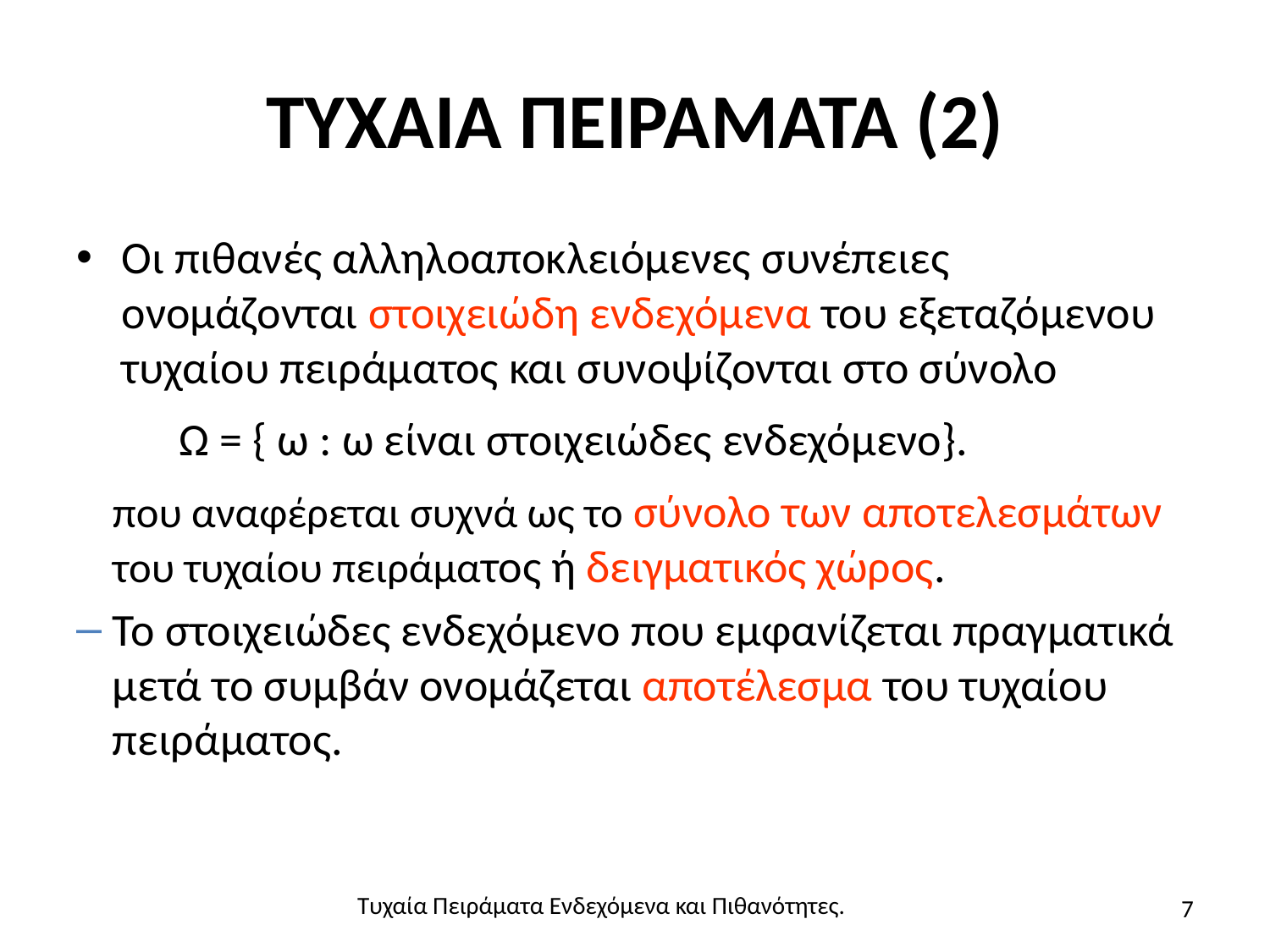

# ΤΥΧΑΙΑ ΠΕΙΡΑΜΑΤΑ (2)
Οι πιθανές αλληλοαποκλειόμενες συνέπειες ονομάζονται στοιχειώδη ενδεχόμενα του εξεταζόμενου τυχαίου πειράματος και συνοψίζονται στο σύνολο
	Ω = { ω : ω είναι στοιχειώδες ενδεχόμενο}.
που αναφέρεται συχνά ως το σύνολο των αποτελεσμάτων του τυχαίου πειράματος ή δειγματικός χώρος.
Το στοιχειώδες ενδεχόμενο που εμφανίζεται πραγματικά μετά το συμβάν ονομάζεται αποτέλεσμα του τυχαίου πειράματος.
7
Τυχαία Πειράματα Ενδεχόμενα και Πιθανότητες.